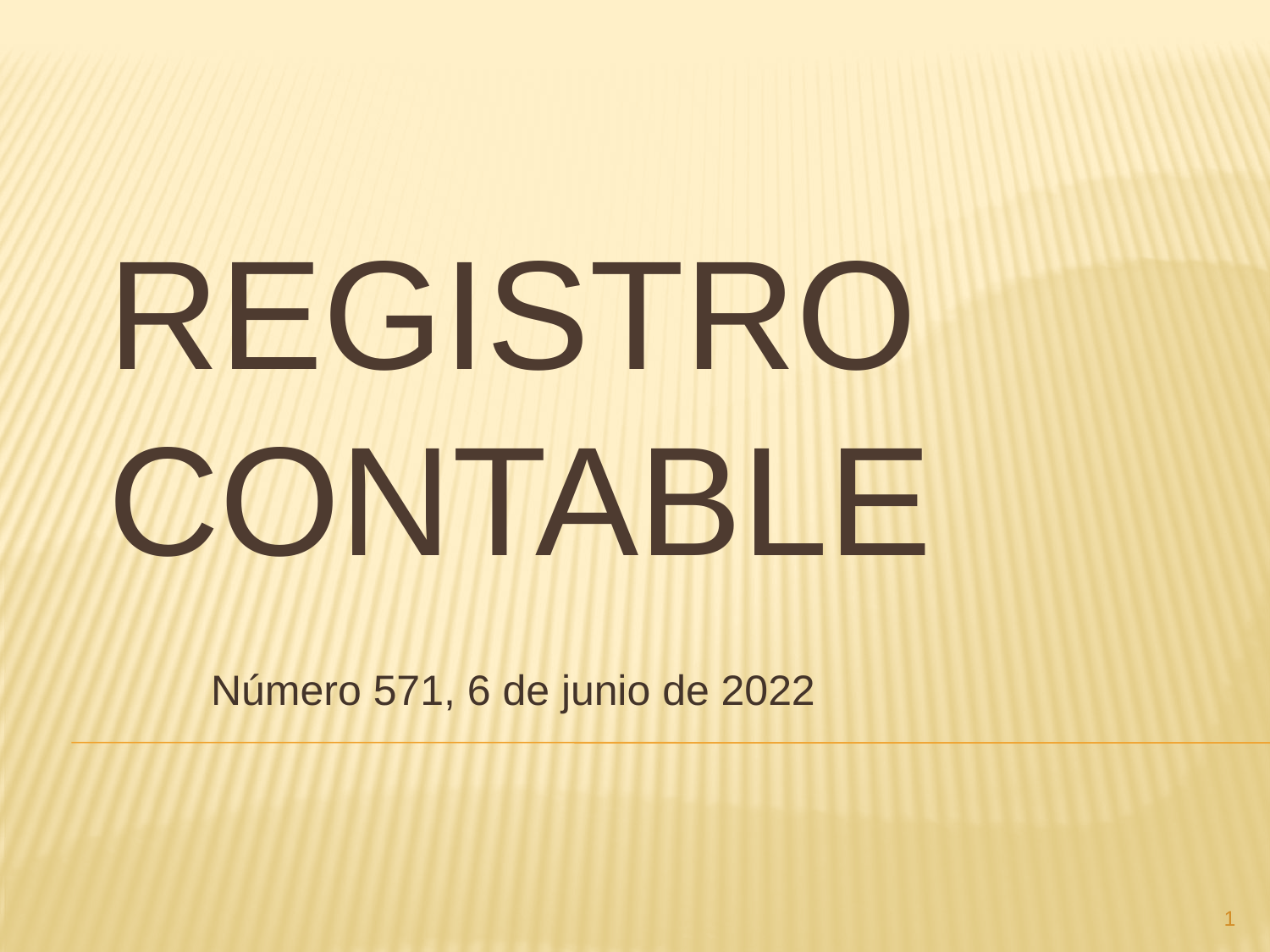

# Registro contable
Número 571, 6 de junio de 2022
1